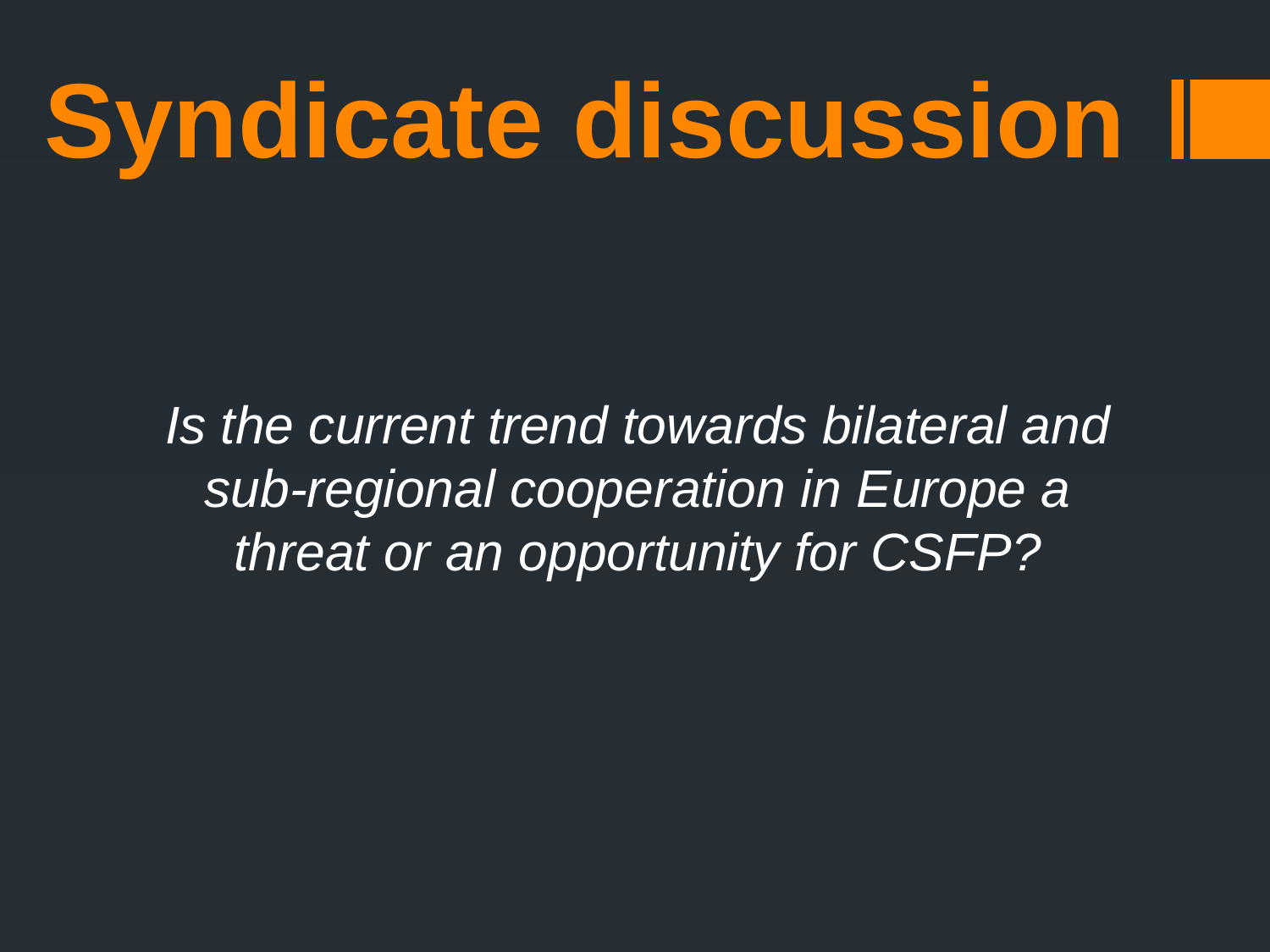

# Syndicate discussion
Is the current trend towards bilateral and sub-regional cooperation in Europe a threat or an opportunity for CSFP?